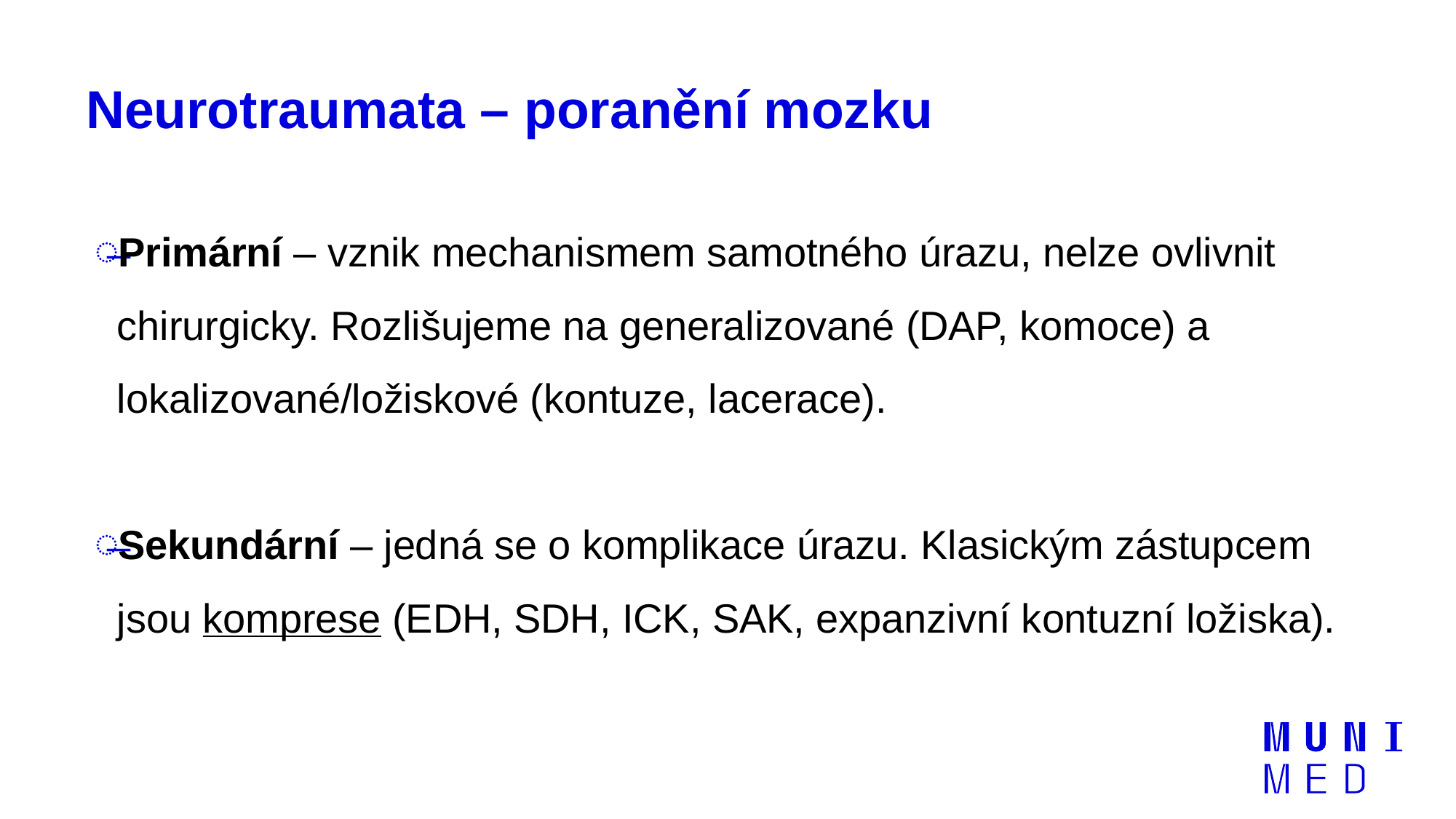

# Neurotraumata – poranění mozku
Primární – vznik mechanismem samotného úrazu, nelze ovlivnit chirurgicky. Rozlišujeme na generalizované (DAP, komoce) a lokalizované/ložiskové (kontuze, lacerace).

Sekundární – jedná se o komplikace úrazu. Klasickým zástupcem jsou komprese (EDH, SDH, ICK, SAK, expanzivní kontuzní ložiska).